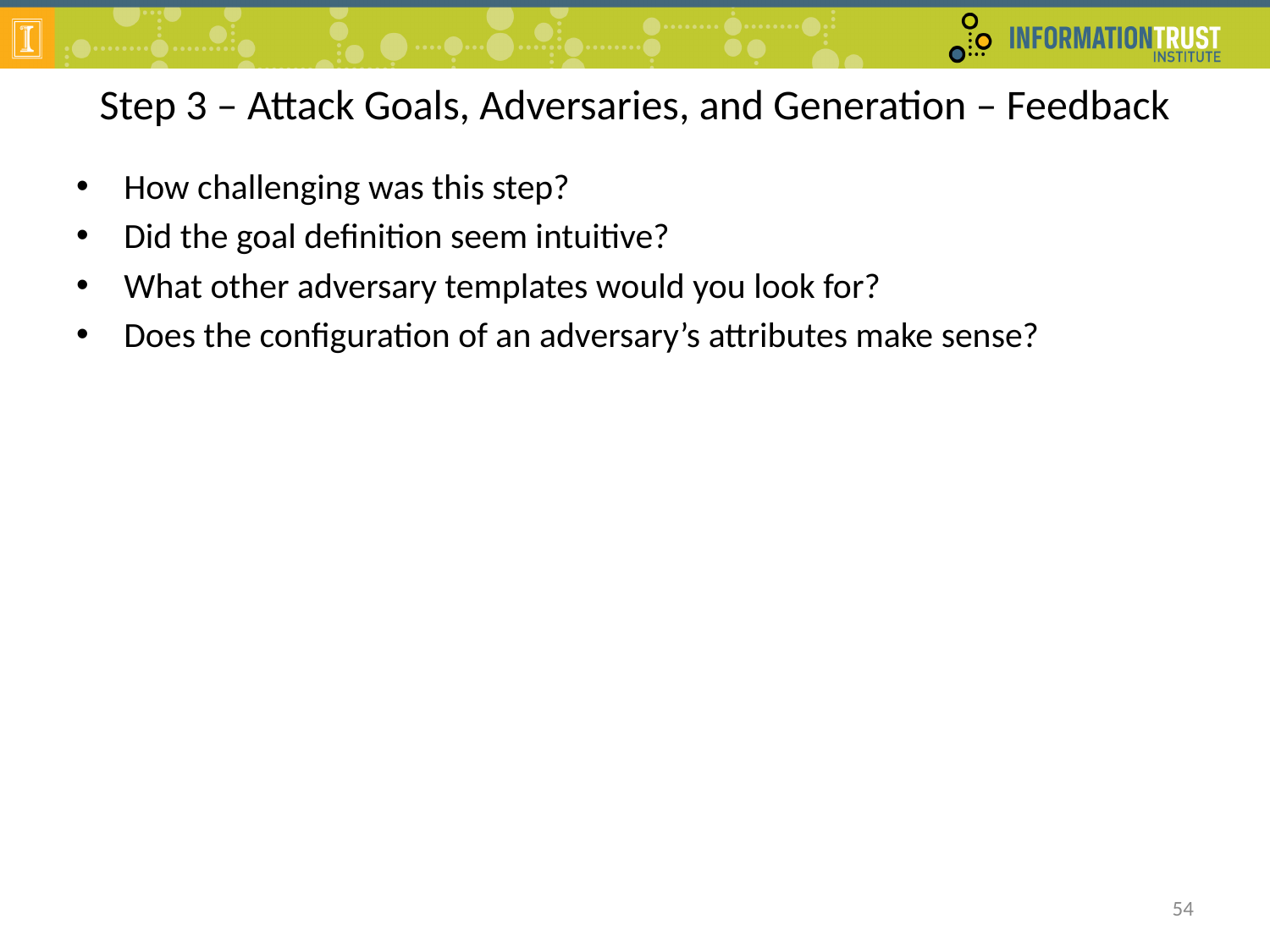

# Step 3 – Attack Goals, Adversaries, and Generation – Feedback
How challenging was this step?
Did the goal definition seem intuitive?
What other adversary templates would you look for?
Does the configuration of an adversary’s attributes make sense?

54